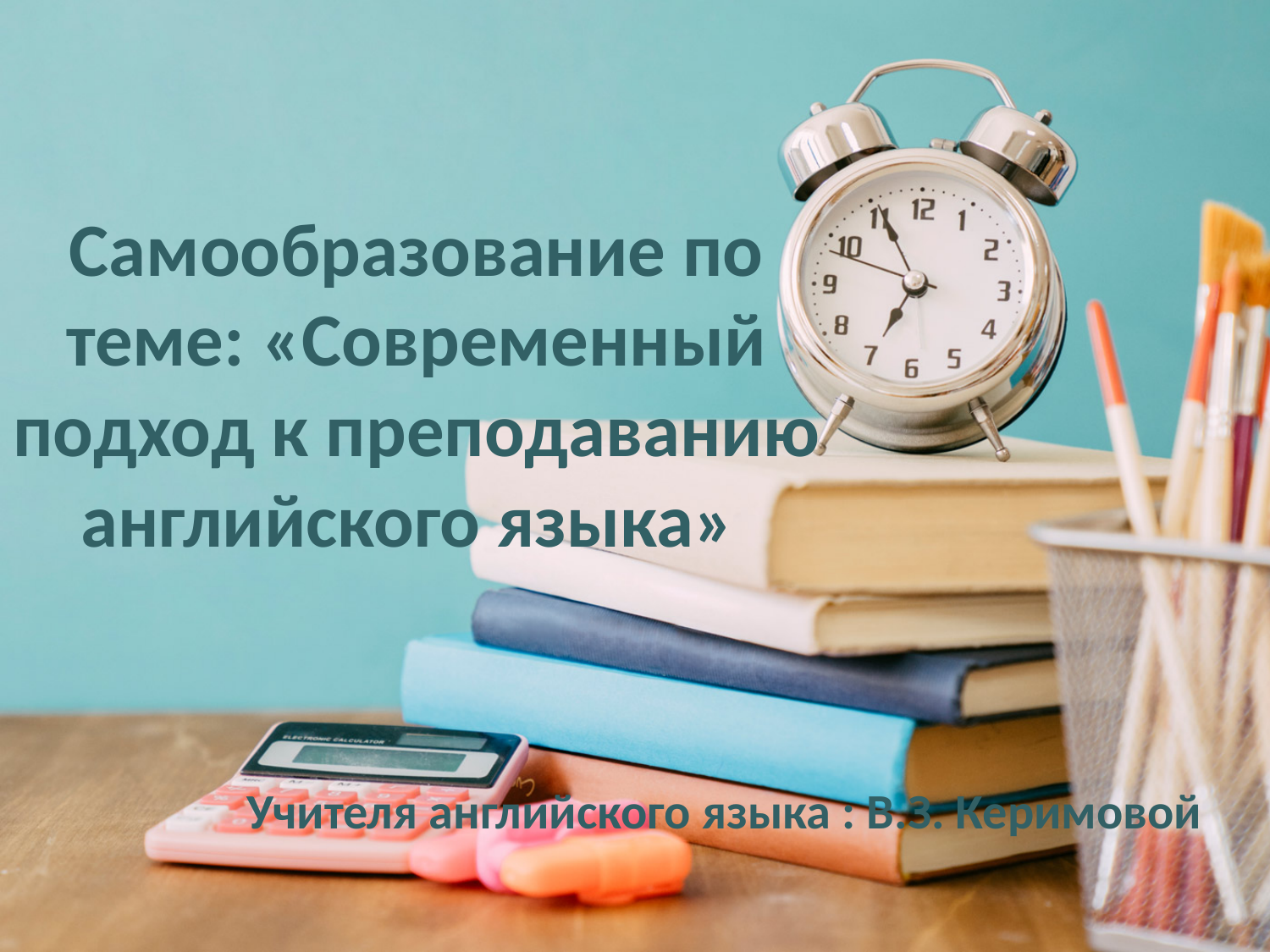

# Самообразование по теме: «Современный подход к преподаванию английского языка»
Учителя английского языка : В.З. Керимовой